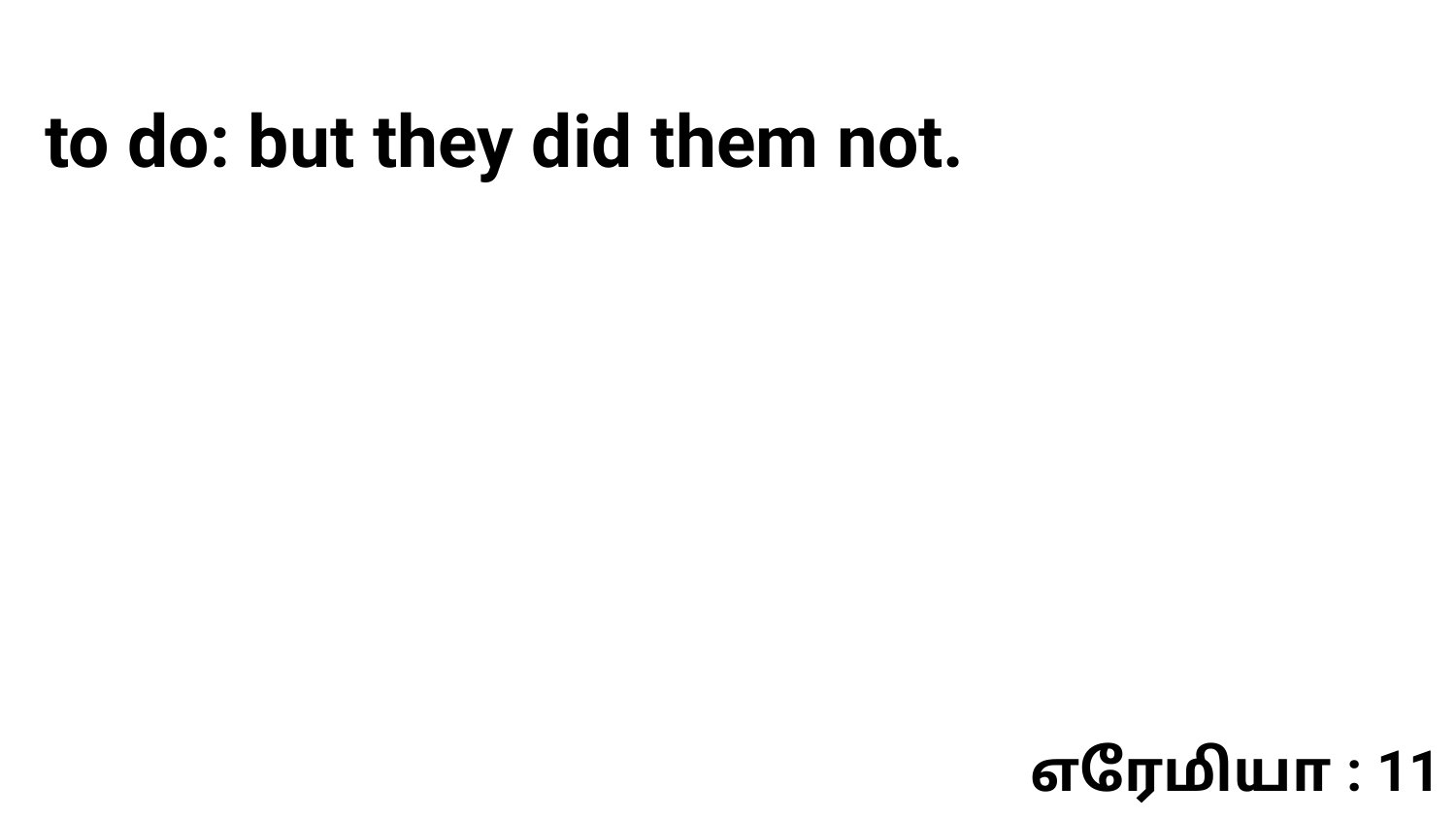

to do: but they did them not.
எரேமியா : 11